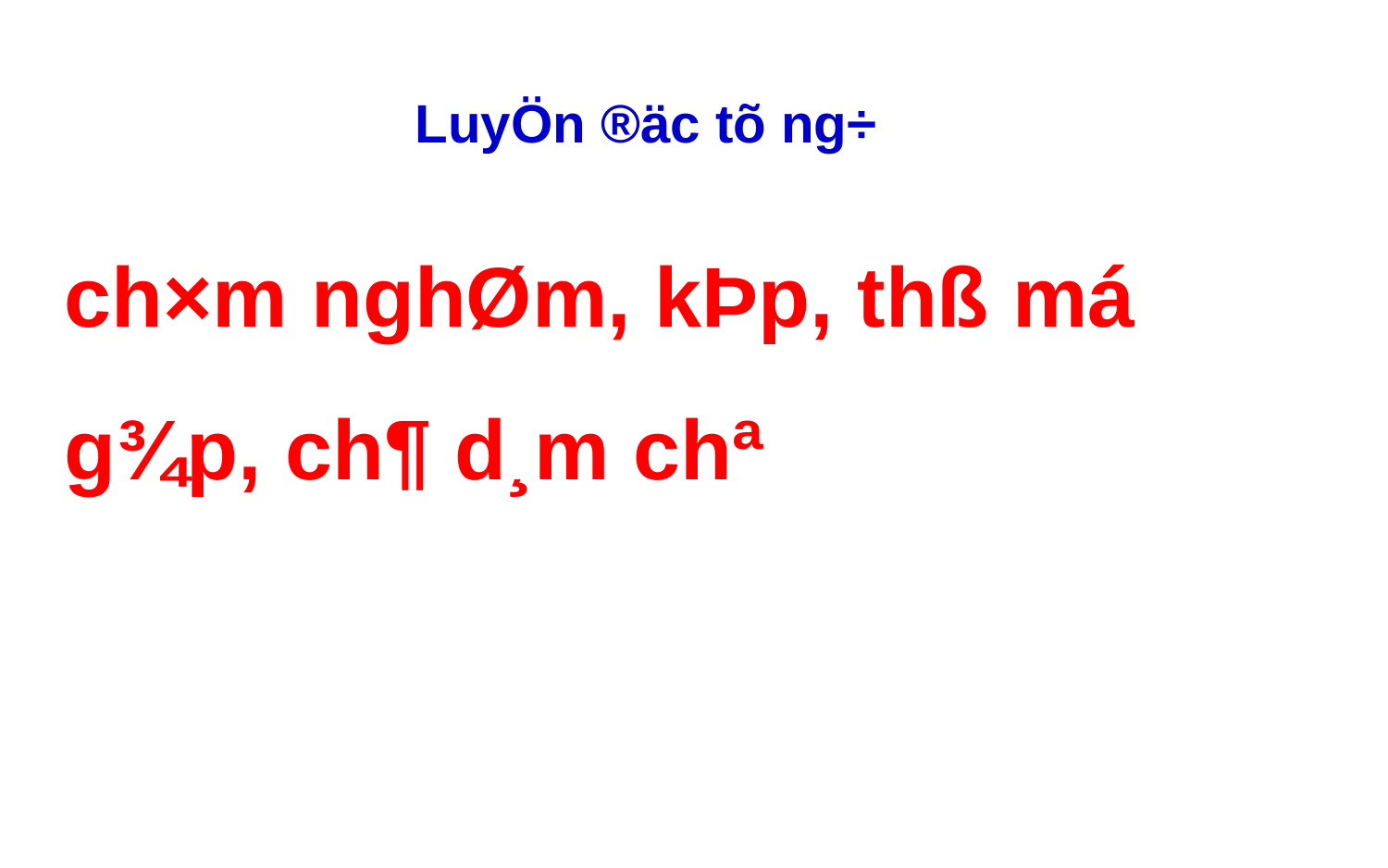

LuyÖn ®äc tõ ng÷
ch×m nghØm, kÞp, thß má g¾p, ch¶ d¸m chª